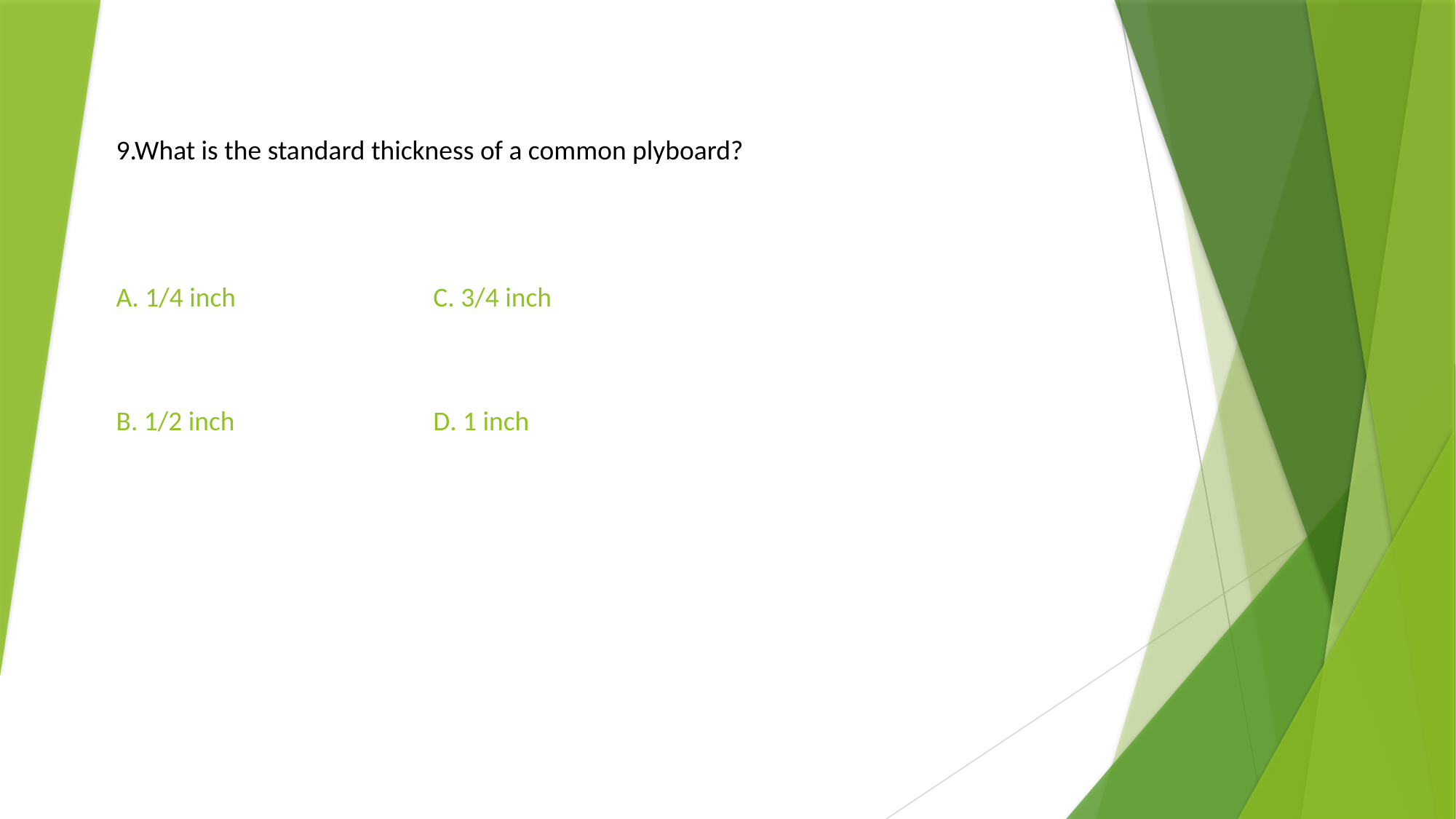

9.What is the standard thickness of a common plyboard?
A. 1/4 inch
C. 3/4 inch
B. 1/2 inch
D. 1 inch